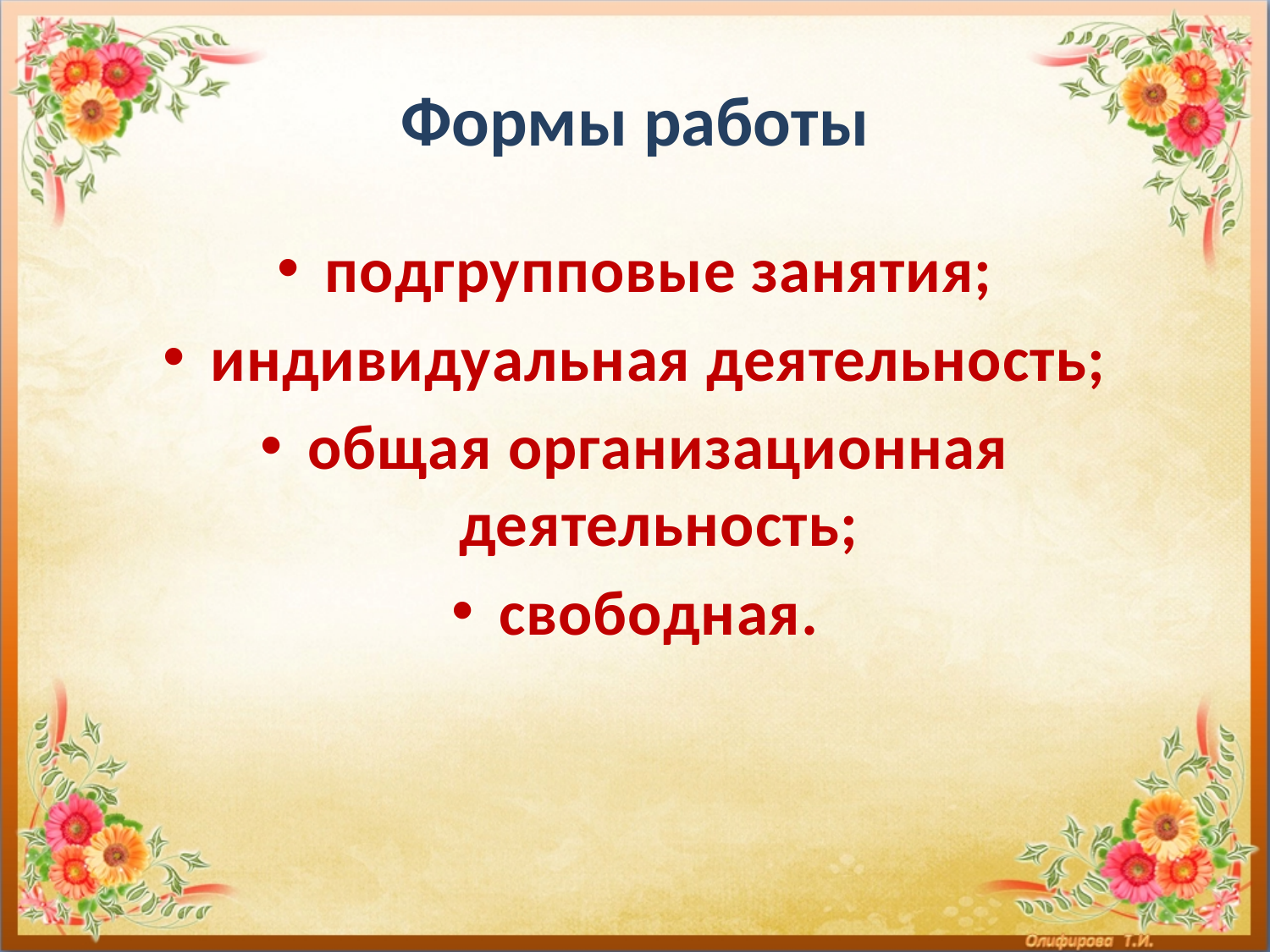

# Формы работы
подгрупповые занятия;
индивидуальная деятельность;
общая организационная деятельность;
свободная.